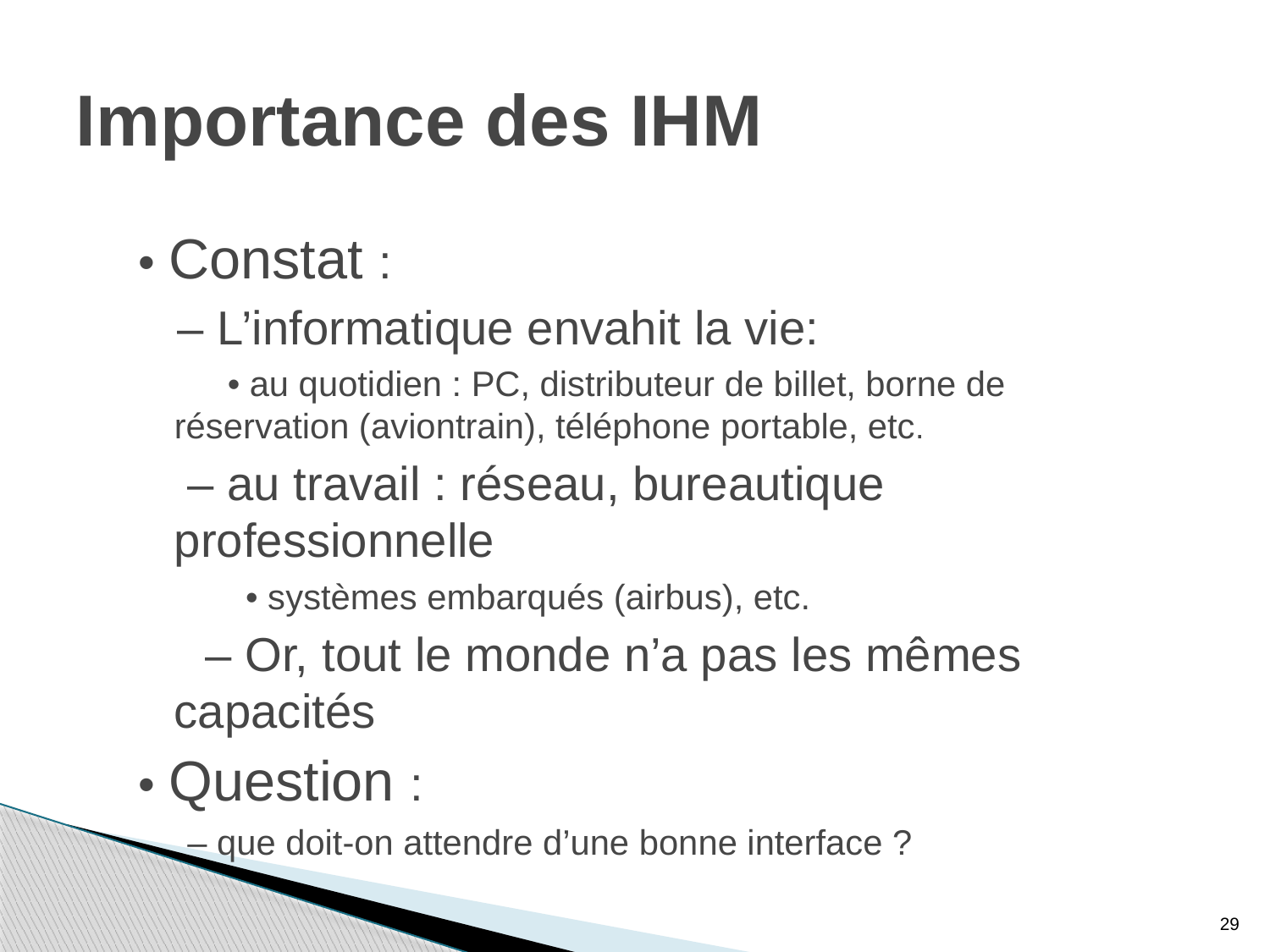

# Importance des IHM
• Constat :
    – L’informatique envahit la vie:
          • au quotidien : PC, distributeur de billet, borne de réservation (aviontrain), téléphone portable, etc.
     – au travail : réseau, bureautique professionnelle
           • systèmes embarqués (airbus), etc.
     – Or, tout le monde n’a pas les mêmes capacités
• Question :
     – que doit-on attendre d’une bonne interface ?
29